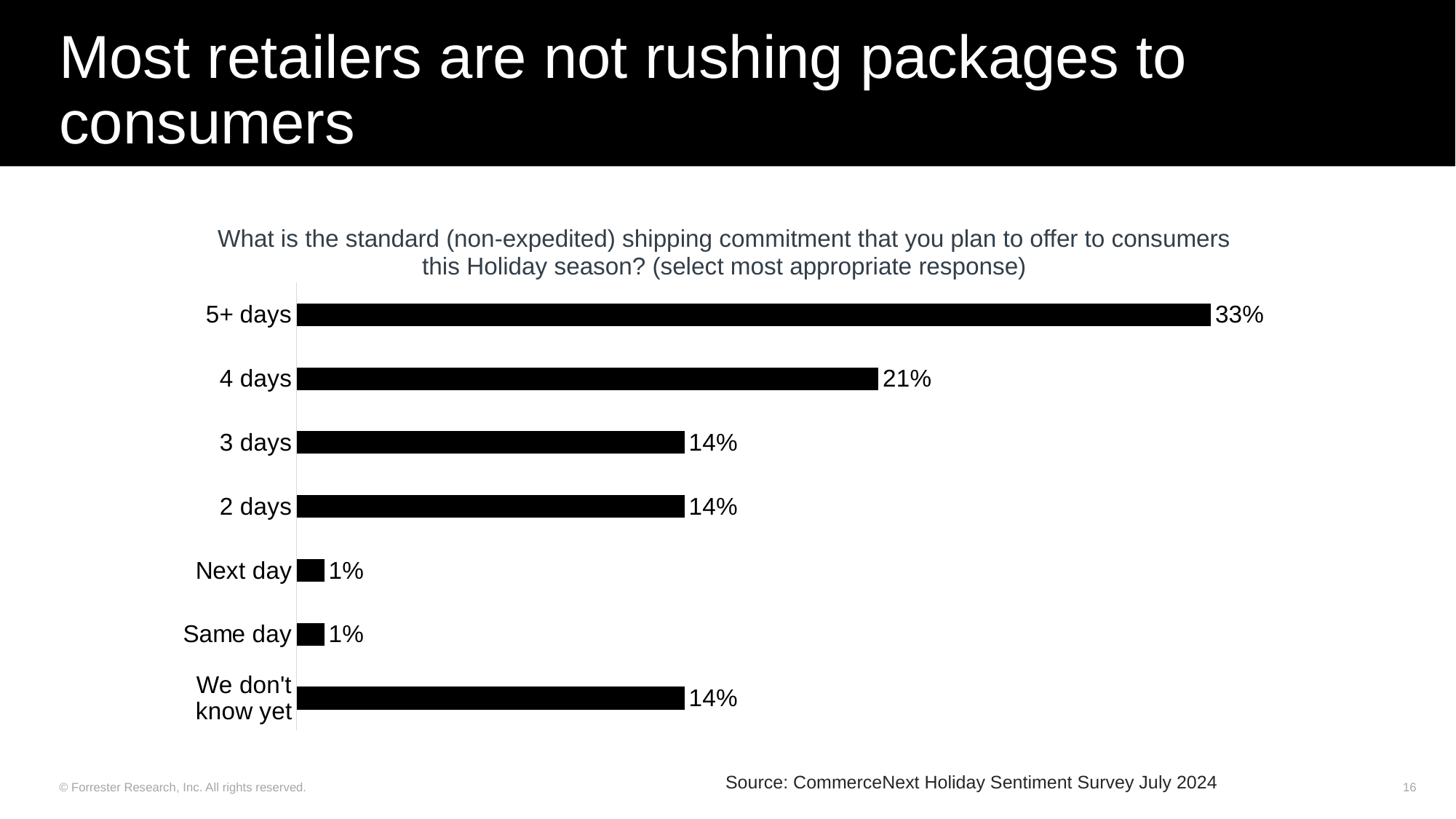

# Most retailers are not rushing packages to consumers
What is the standard (non-expedited) shipping commitment that you plan to offer to consumers this Holiday season? (select most appropriate response)

### Chart

| Category | Series 1 |
|---|---|
| 5+ days | 0.33 |
| 4 days | 0.21 |
| 3 days | 0.14 |
| 2 days | 0.14 |
| Next day | 0.01 |
| Same day | 0.01 |
| We don't know yet | 0.14 |
Source: CommerceNext Holiday Sentiment Survey July 2024